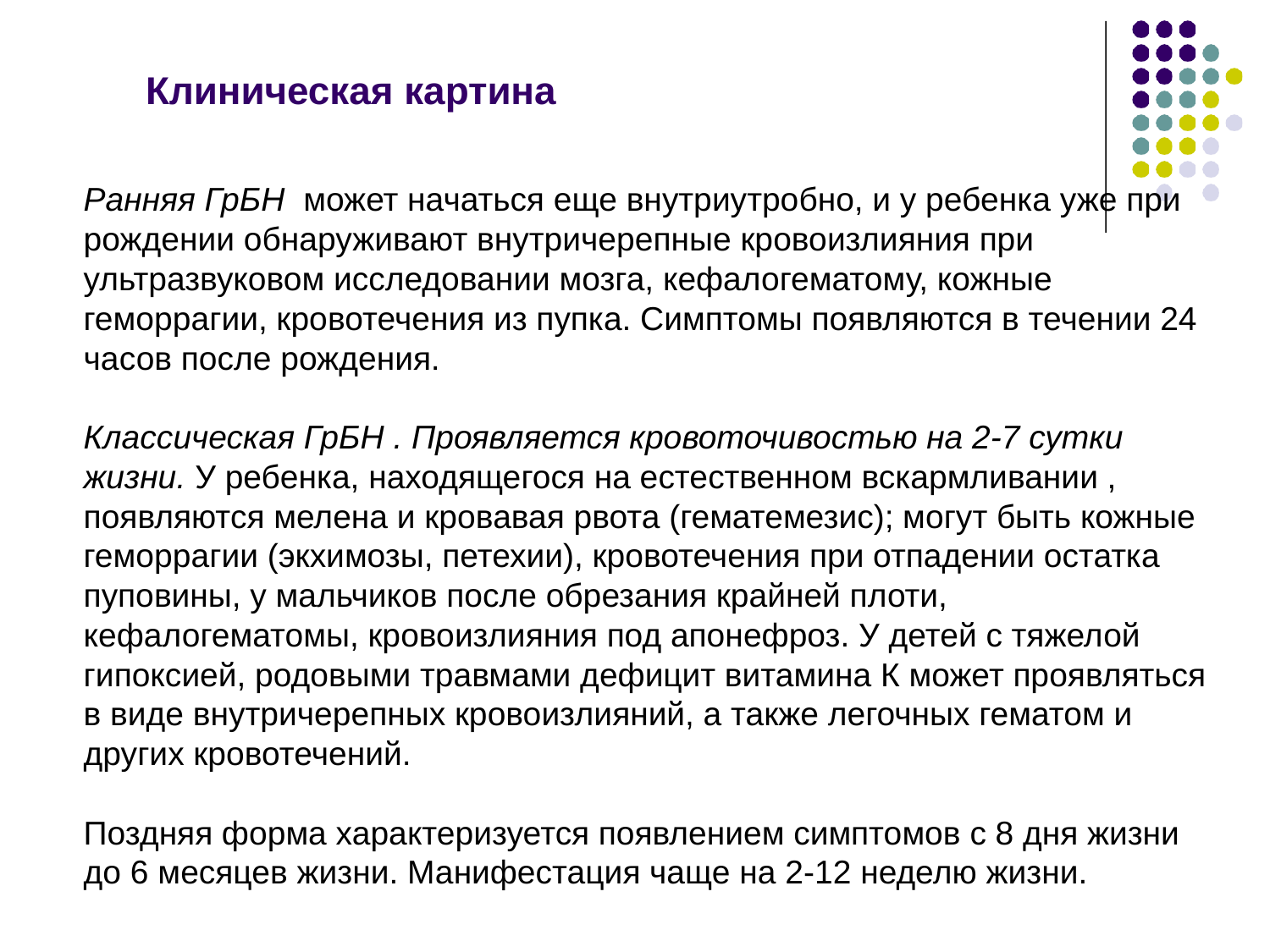

# Клиническая картина
Ранняя ГрБН  может начаться еще внутриутробно, и у ребенка уже при рождении обнаруживают внутричерепные кровоизлияния при ультразвуковом исследовании мозга, кефалогематому, кожные геморрагии, кровотечения из пупка. Симптомы появляются в течении 24 часов после рождения.

Классическая ГрБН . Проявляется кровоточивостью на 2-7 сутки жизни. У ребенка, находящегося на естественном вскармливании , появляются мелена и кровавая рвота (гематемезис); могут быть кожные геморрагии (экхимозы, петехии), кровотечения при отпадении остатка пуповины, у мальчиков после обрезания крайней плоти, кефалогематомы, кровоизлияния под апонефроз. У детей с тяжелой гипоксией, родовыми травмами дефицит витамина К может проявляться в виде внутричерепных кровоизлияний, а также легочных гематом и других кровотечений.

Поздняя форма характеризуется появлением симптомов с 8 дня жизни до 6 месяцев жизни. Манифестация чаще на 2-12 неделю жизни.